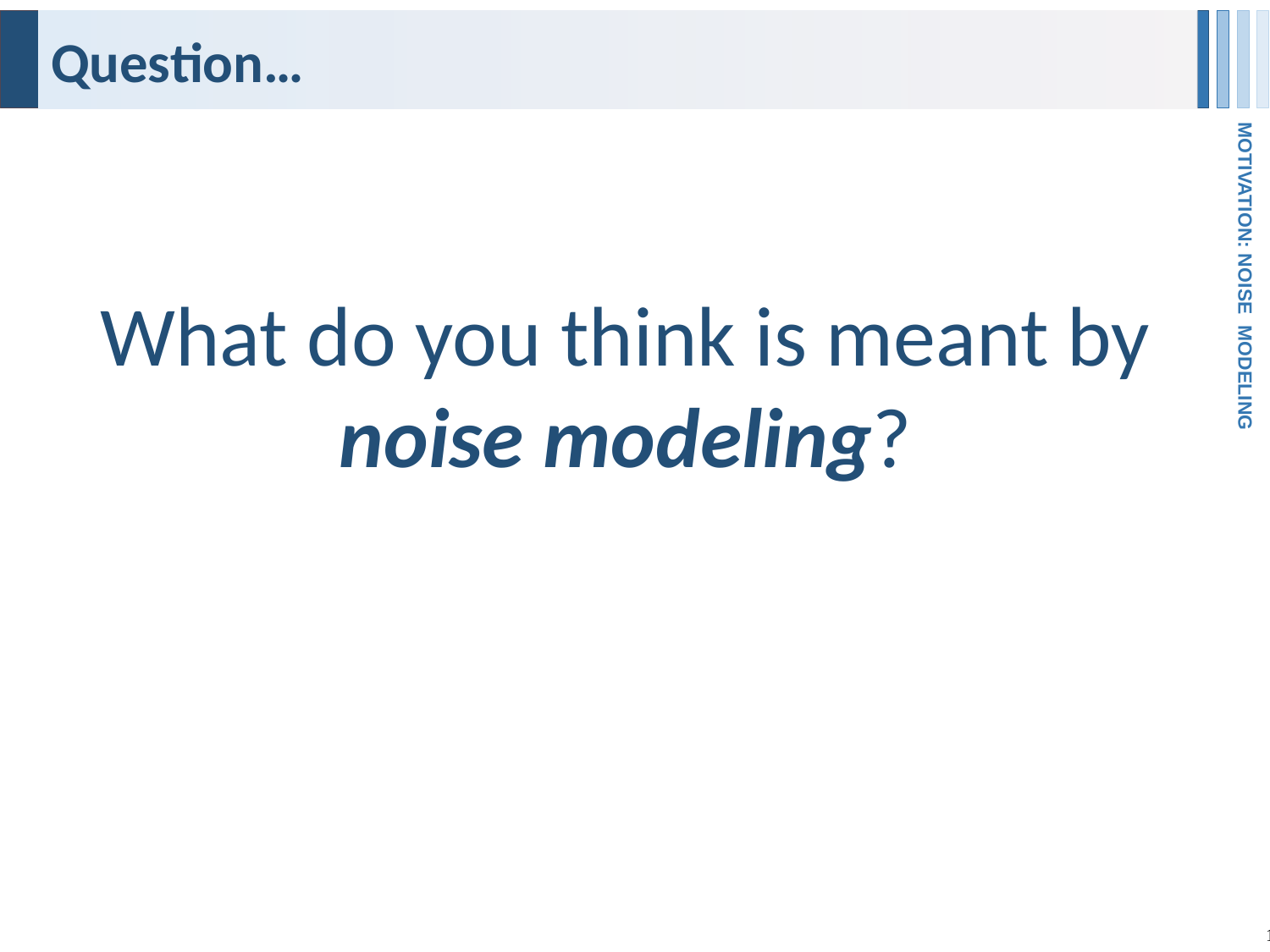

# Question…
MOTIVATION: NOISE  MODELING
What do you think is meant by noise modeling?